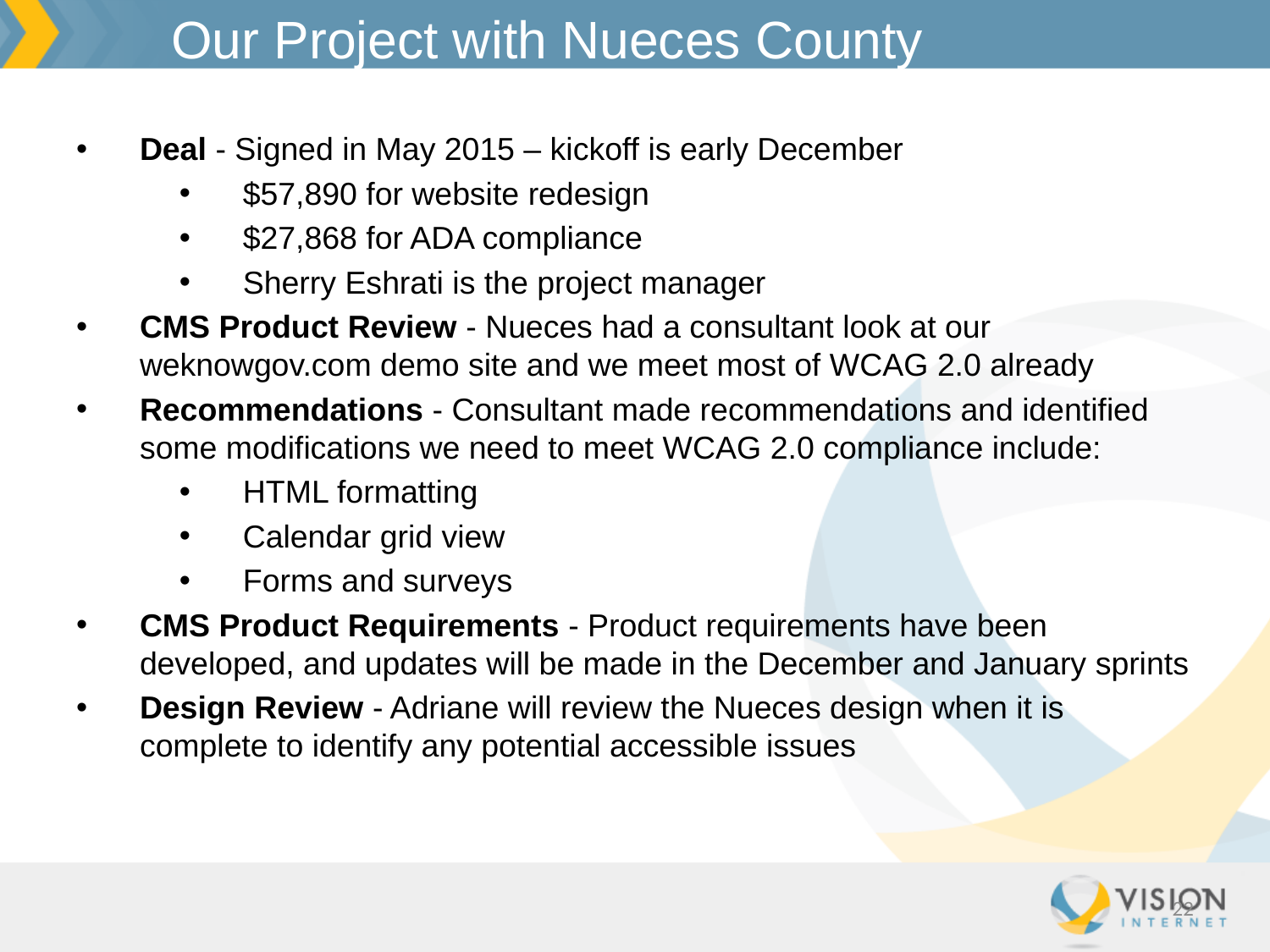

Our Project with Nueces County
Deal - Signed in May 2015 – kickoff is early December
$57,890 for website redesign
$27,868 for ADA compliance
Sherry Eshrati is the project manager
CMS Product Review - Nueces had a consultant look at our weknowgov.com demo site and we meet most of WCAG 2.0 already
Recommendations - Consultant made recommendations and identified some modifications we need to meet WCAG 2.0 compliance include:
HTML formatting
Calendar grid view
Forms and surveys
CMS Product Requirements - Product requirements have been developed, and updates will be made in the December and January sprints
Design Review - Adriane will review the Nueces design when it is complete to identify any potential accessible issues
22